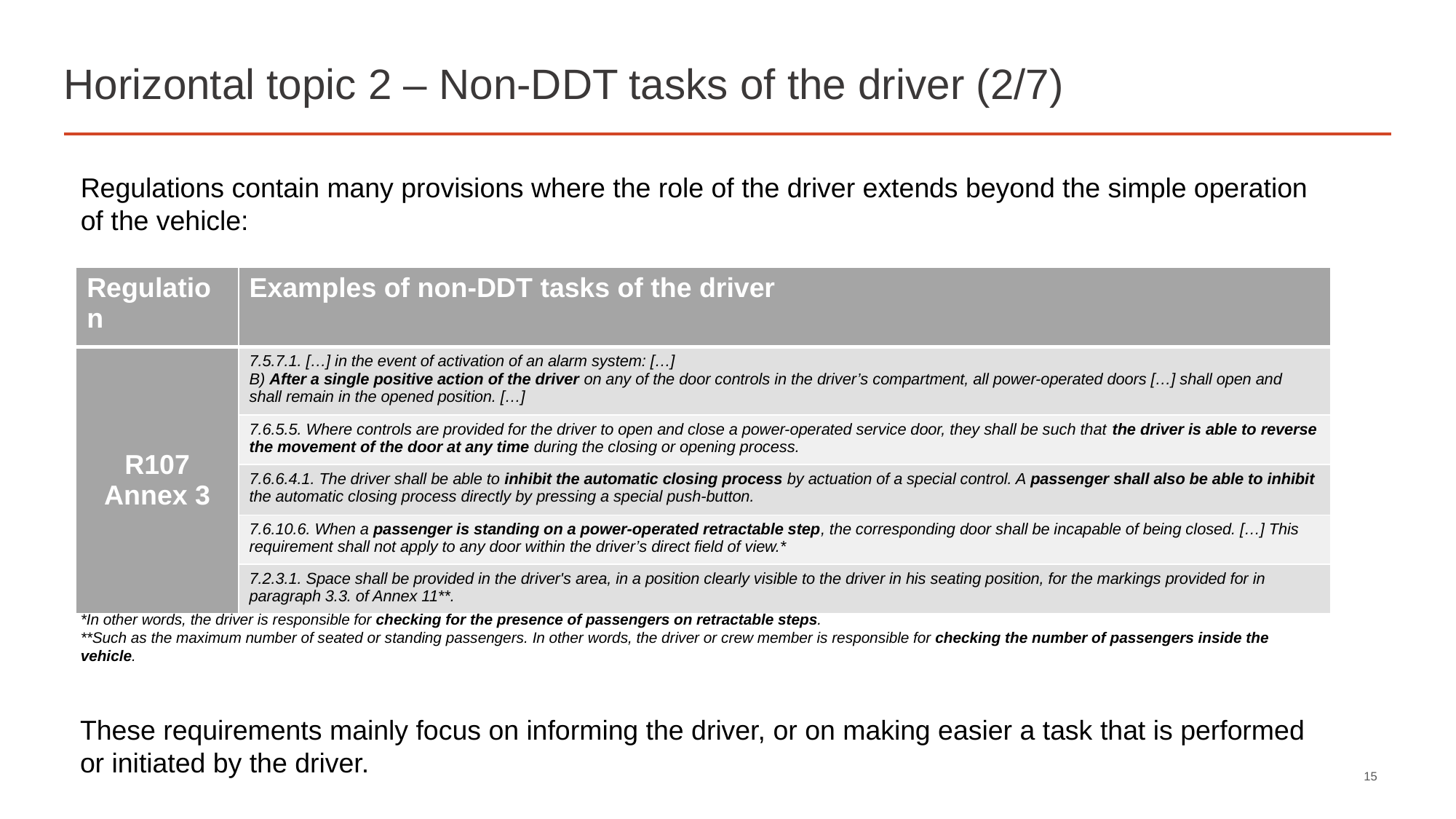

# Horizontal topic 2 – Non-DDT tasks of the driver (2/7)
Regulations contain many provisions where the role of the driver extends beyond the simple operation of the vehicle:
| Regulation | Examples of non-DDT tasks of the driver |
| --- | --- |
| R107 Annex 3 | 7.5.7.1. […] in the event of activation of an alarm system: […] B) After a single positive action of the driver on any of the door controls in the driver’s compartment, all power-operated doors […] shall open and shall remain in the opened position. […] |
|  | 7.6.5.5. Where controls are provided for the driver to open and close a power-operated service door, they shall be such that the driver is able to reverse the movement of the door at any time during the closing or opening process. |
| R21 | 7.6.6.4.1. The driver shall be able to inhibit the automatic closing process by actuation of a special control. A passenger shall also be able to inhibit the automatic closing process directly by pressing a special push-button. |
| R100 | 7.6.10.6. When a passenger is standing on a power-operated retractable step, the corresponding door shall be incapable of being closed. […] This requirement shall not apply to any door within the driver’s direct field of view.\* |
|  | 7.2.3.1. Space shall be provided in the driver's area, in a position clearly visible to the driver in his seating position, for the markings provided for in paragraph 3.3. of Annex 11\*\*. |
*In other words, the driver is responsible for checking for the presence of passengers on retractable steps.
**Such as the maximum number of seated or standing passengers. In other words, the driver or crew member is responsible for checking the number of passengers inside the vehicle.
These requirements mainly focus on informing the driver, or on making easier a task that is performed or initiated by the driver.
15